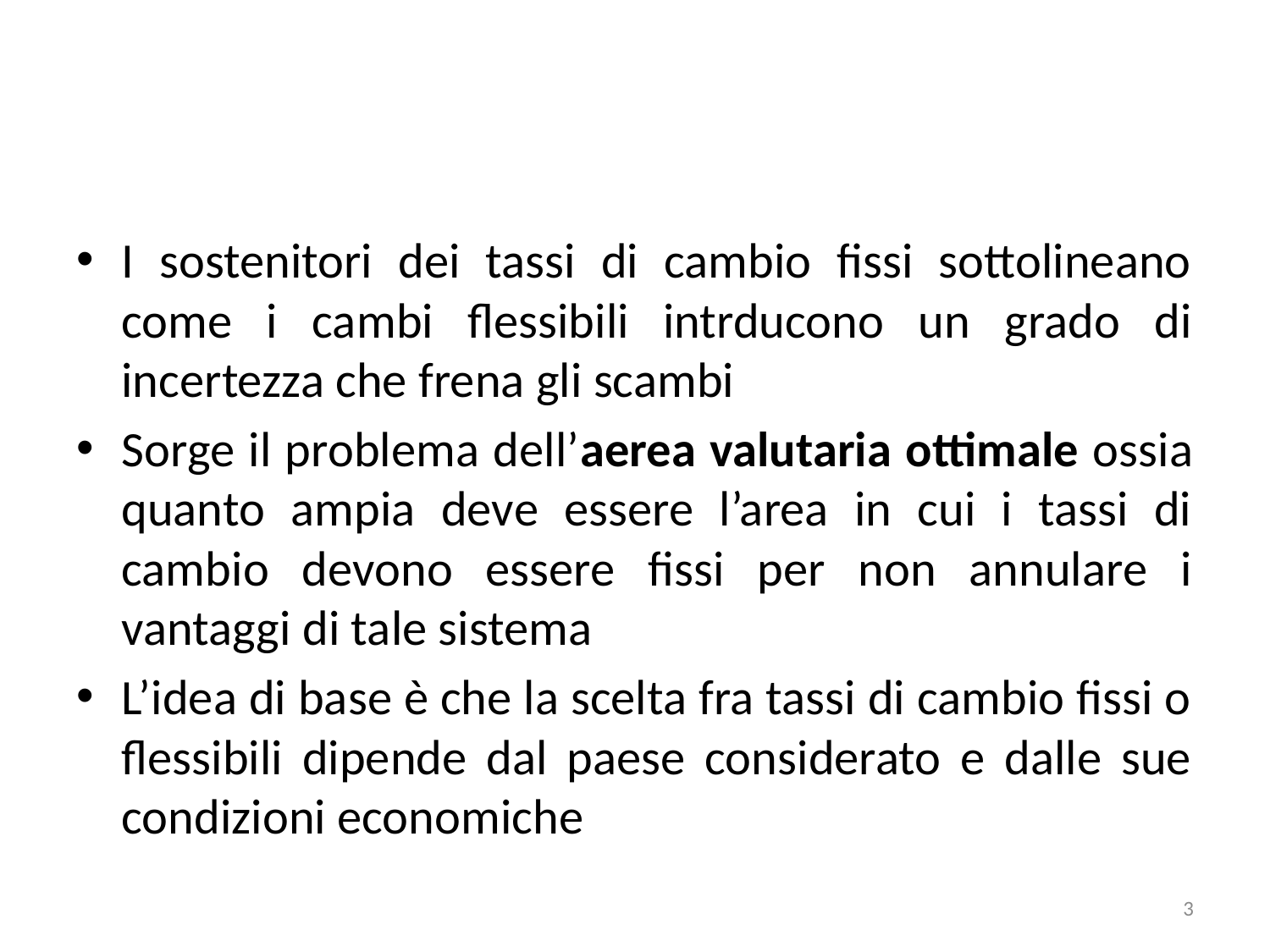

#
I sostenitori dei tassi di cambio fissi sottolineano come i cambi flessibili intrducono un grado di incertezza che frena gli scambi
Sorge il problema dell’aerea valutaria ottimale ossia quanto ampia deve essere l’area in cui i tassi di cambio devono essere fissi per non annulare i vantaggi di tale sistema
L’idea di base è che la scelta fra tassi di cambio fissi o flessibili dipende dal paese considerato e dalle sue condizioni economiche
3